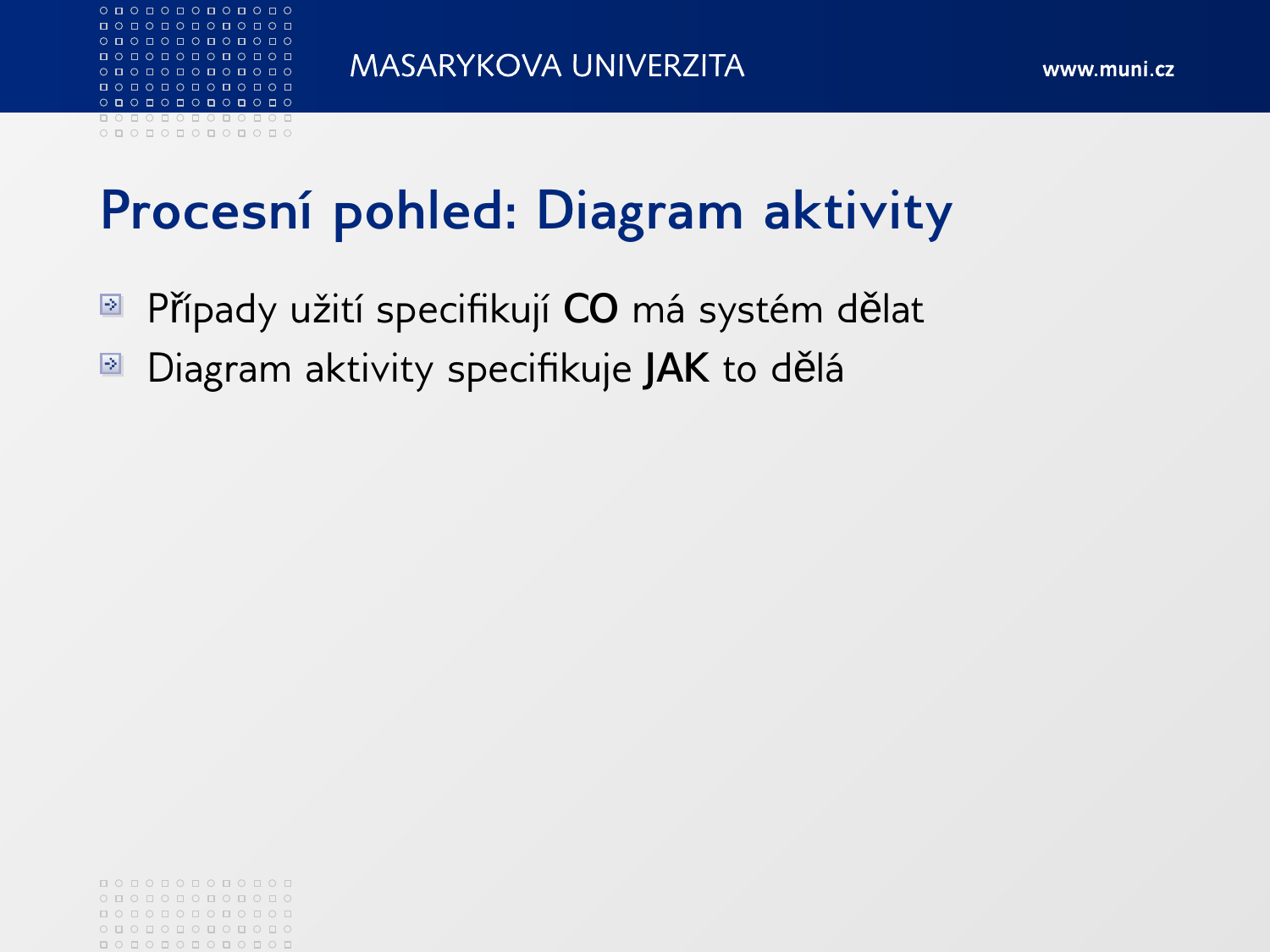

# Procesní pohled: Diagram aktivity
Případy užití specifikují CO má systém dělat
Diagram aktivity specifikuje JAK to dělá